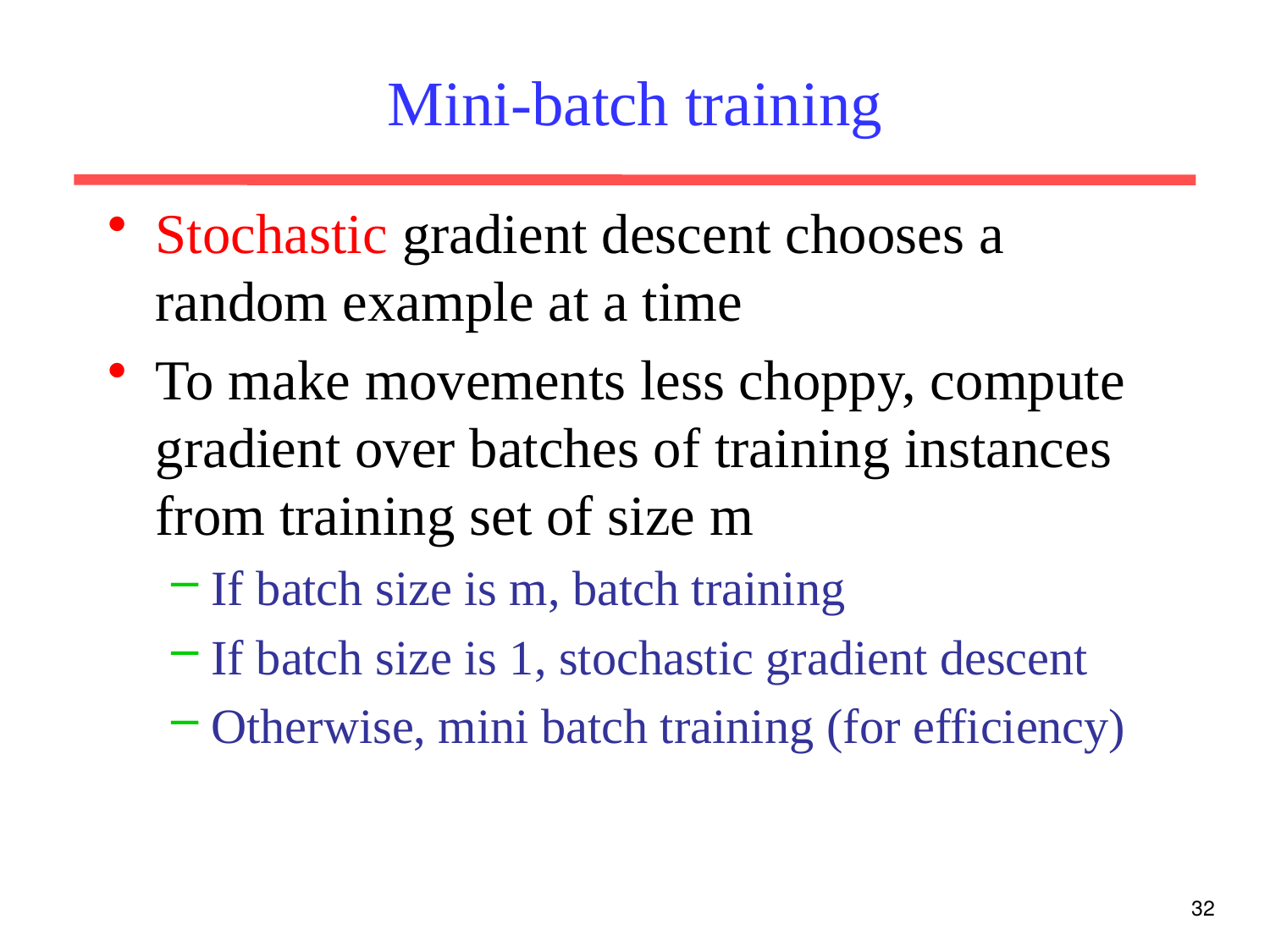

# Mini-batch training
Stochastic gradient descent chooses a random example at a time
To make movements less choppy, compute gradient over batches of training instances from training set of size m
If batch size is m, batch training
If batch size is 1, stochastic gradient descent
Otherwise, mini batch training (for efficiency)

32